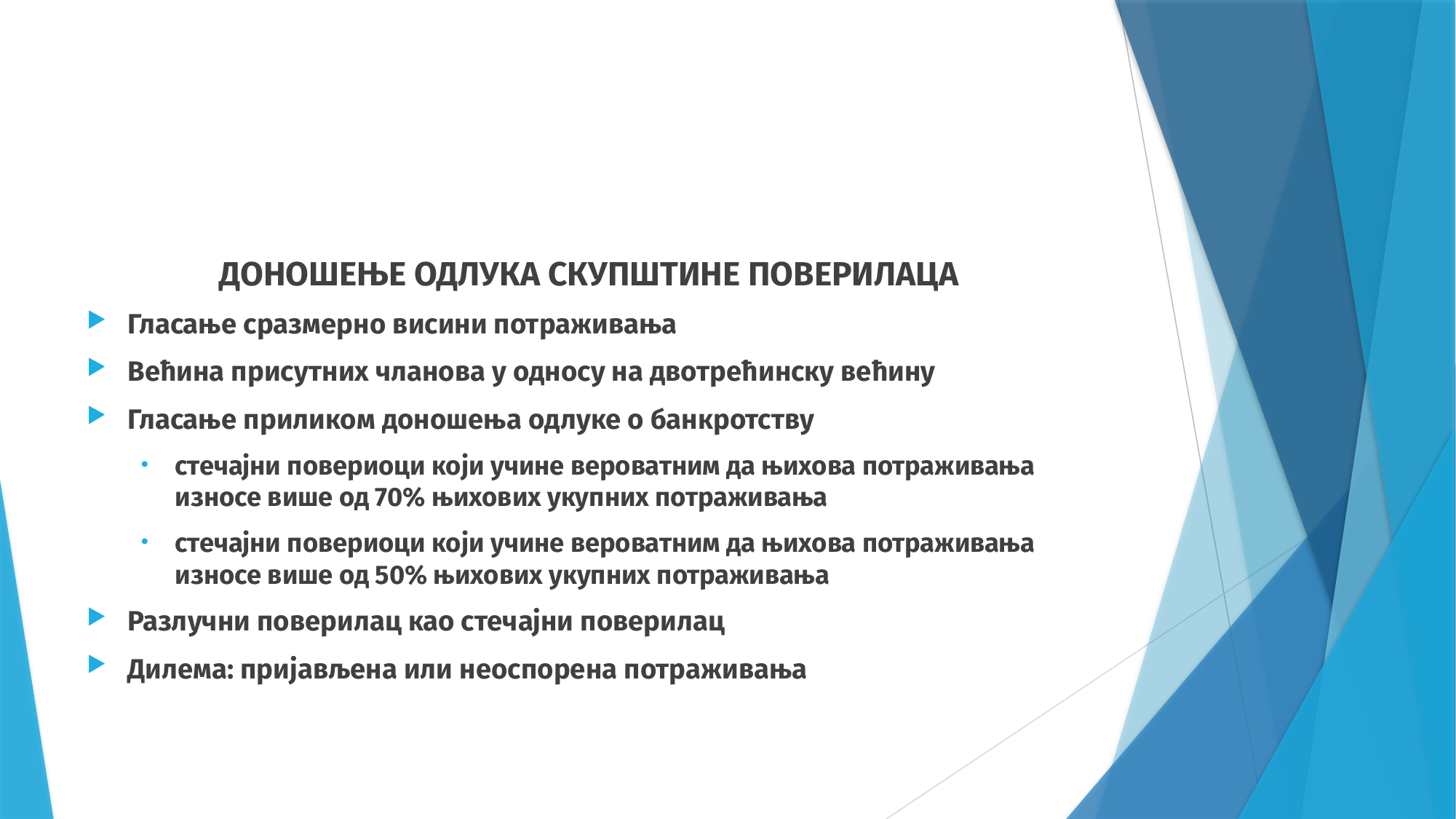

ДОНОШЕЊЕ ОДЛУКА СКУПШТИНЕ ПОВЕРИЛАЦА
Гласање сразмерно висини потраживања
Већина присутних чланова у односу на двотрећинску већину
Гласање приликом доношења одлуке о банкротству
стечајни повериоци који учине вероватним да њихова потраживања износе више од 70% њихових укупних потраживања
стечајни повериоци који учине вероватним да њихова потраживања износе више од 50% њихових укупних потраживања
Разлучни поверилац као стечајни поверилац
Дилема: пријављена или неоспорена потраживања